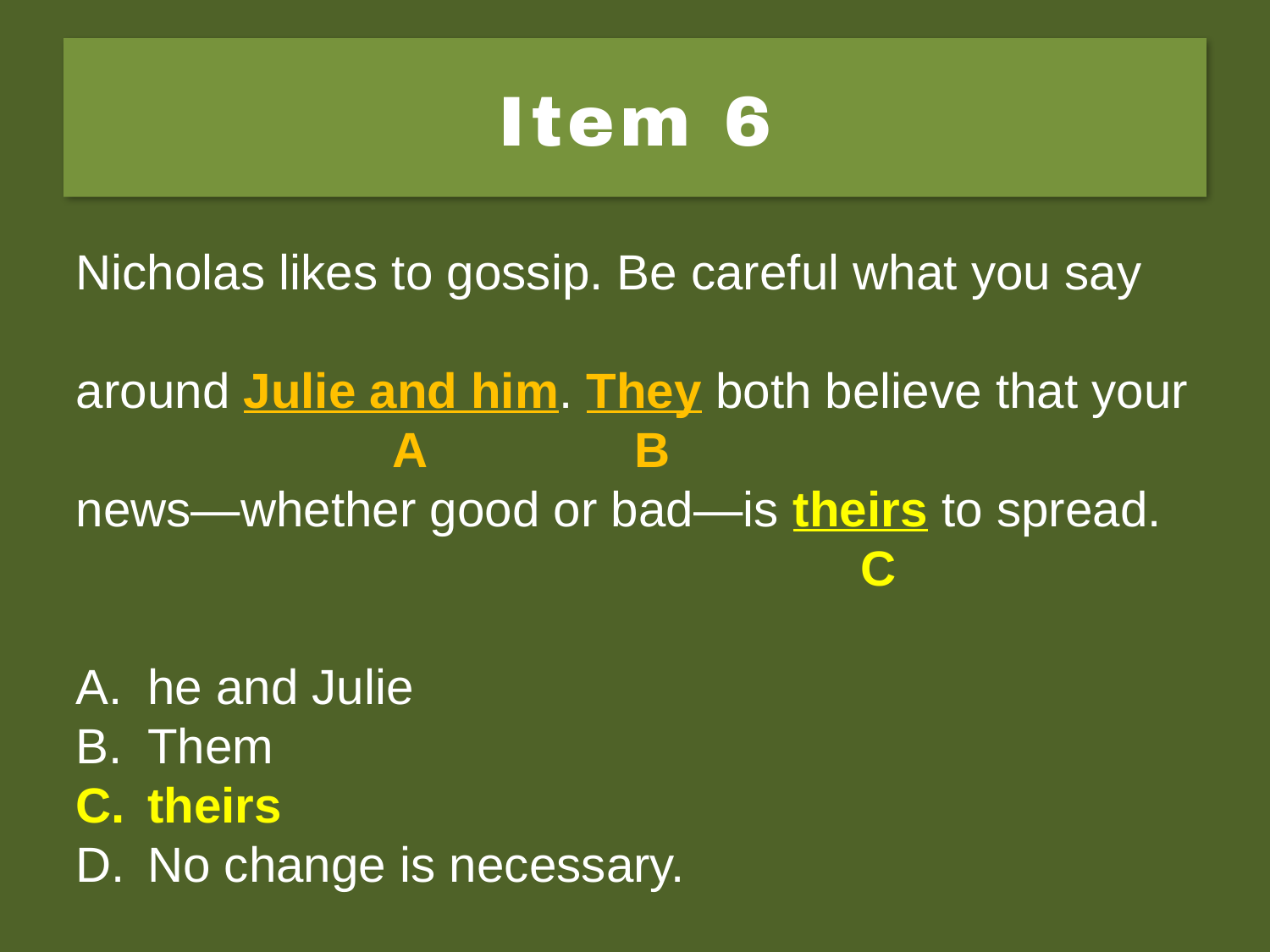

# Item 6
Nicholas likes to gossip. Be careful what you say

around Julie and him. They both believe that your

news—whether good or bad—is their’s to spread.

he and Julie
Them
theirs
No change is necessary.
Nicholas likes to gossip. Be careful what you say

around Julie and him. They both believe that your
                       A               B
news—whether good or bad—is their’s to spread.
                                                         C

he and Julie
Them
theirs
No change is necessary.
Nicholas likes to gossip. Be careful what you say

around Julie and him. They both believe that your
                       A               B
news—whether good or bad—is theirs to spread.
                                                         C

he and Julie
Them
theirs
No change is necessary.